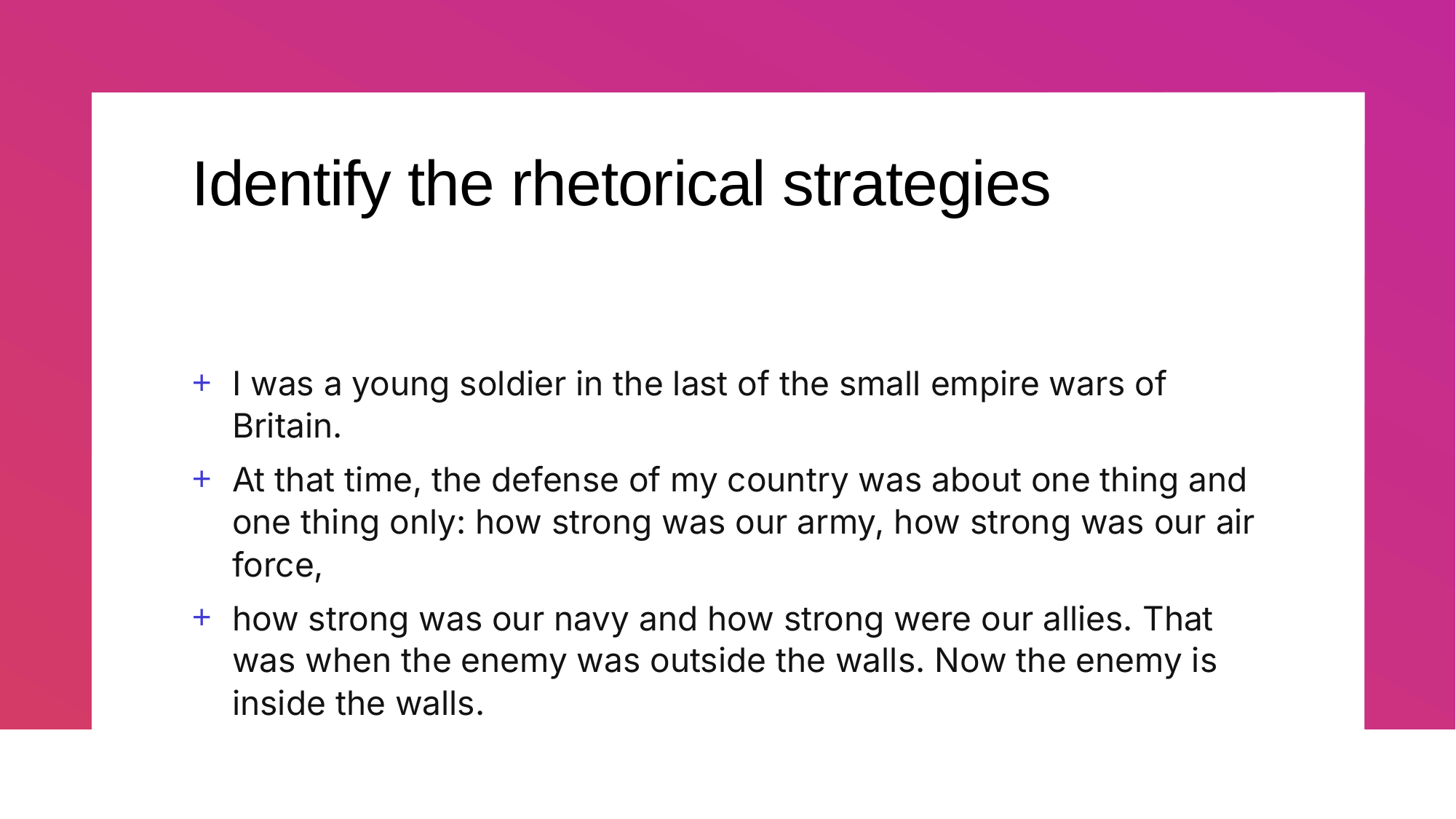

# Identify the rhetorical strategies
I was a young soldier in the last of the small empire wars of Britain.
At that time, the defense of my country was about one thing and one thing only: how strong was our army, how strong was our air force,
how strong was our navy and how strong were our allies. That was when the enemy was outside the walls. Now the enemy is inside the walls.